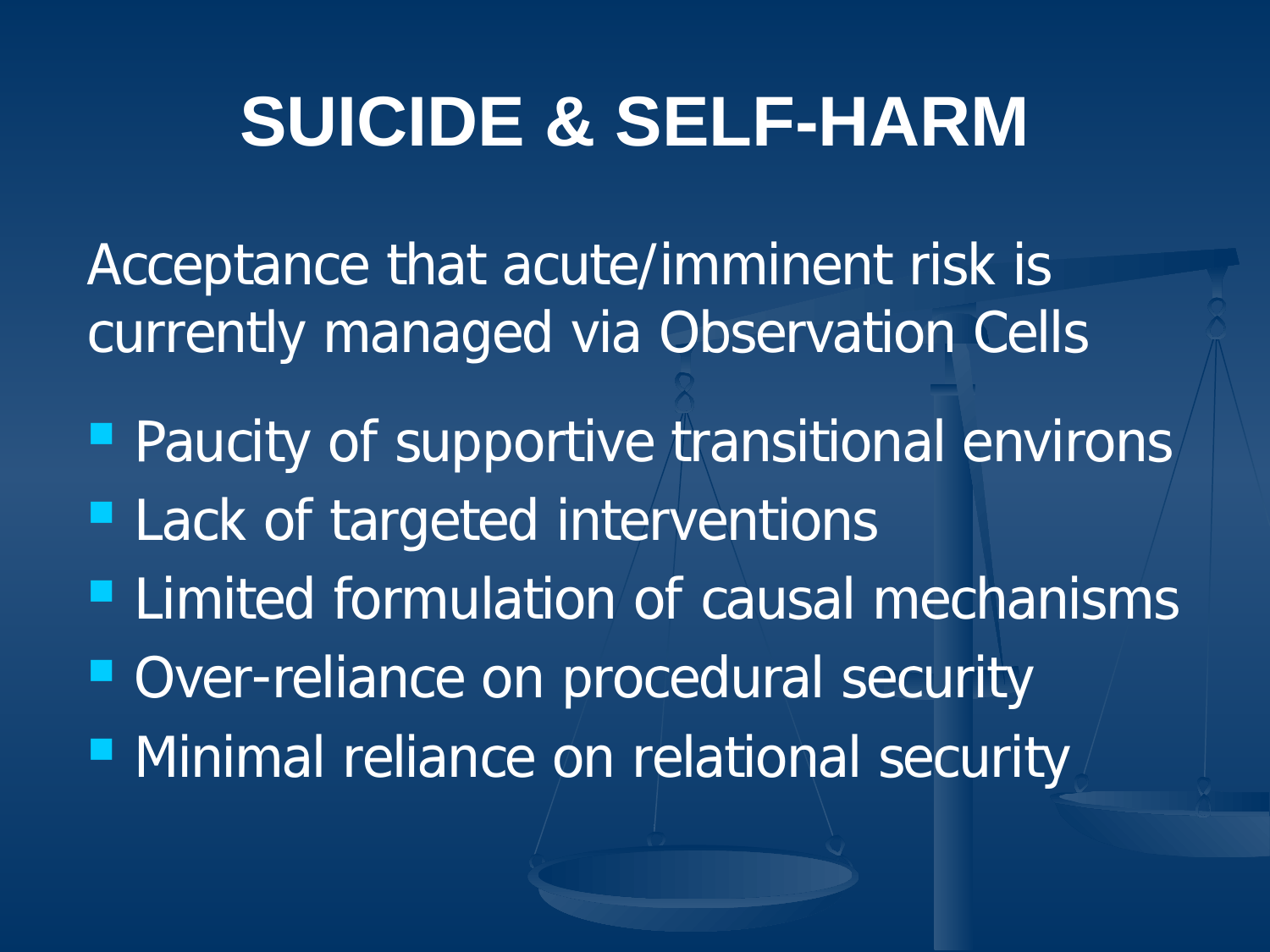

# Suicide & Self-Harm
Acceptance that acute/imminent risk is currently managed via Observation Cells

Paucity of supportive transitional environs
Lack of targeted interventions
Limited formulation of causal mechanisms
Over-reliance on procedural security
Minimal reliance on relational security